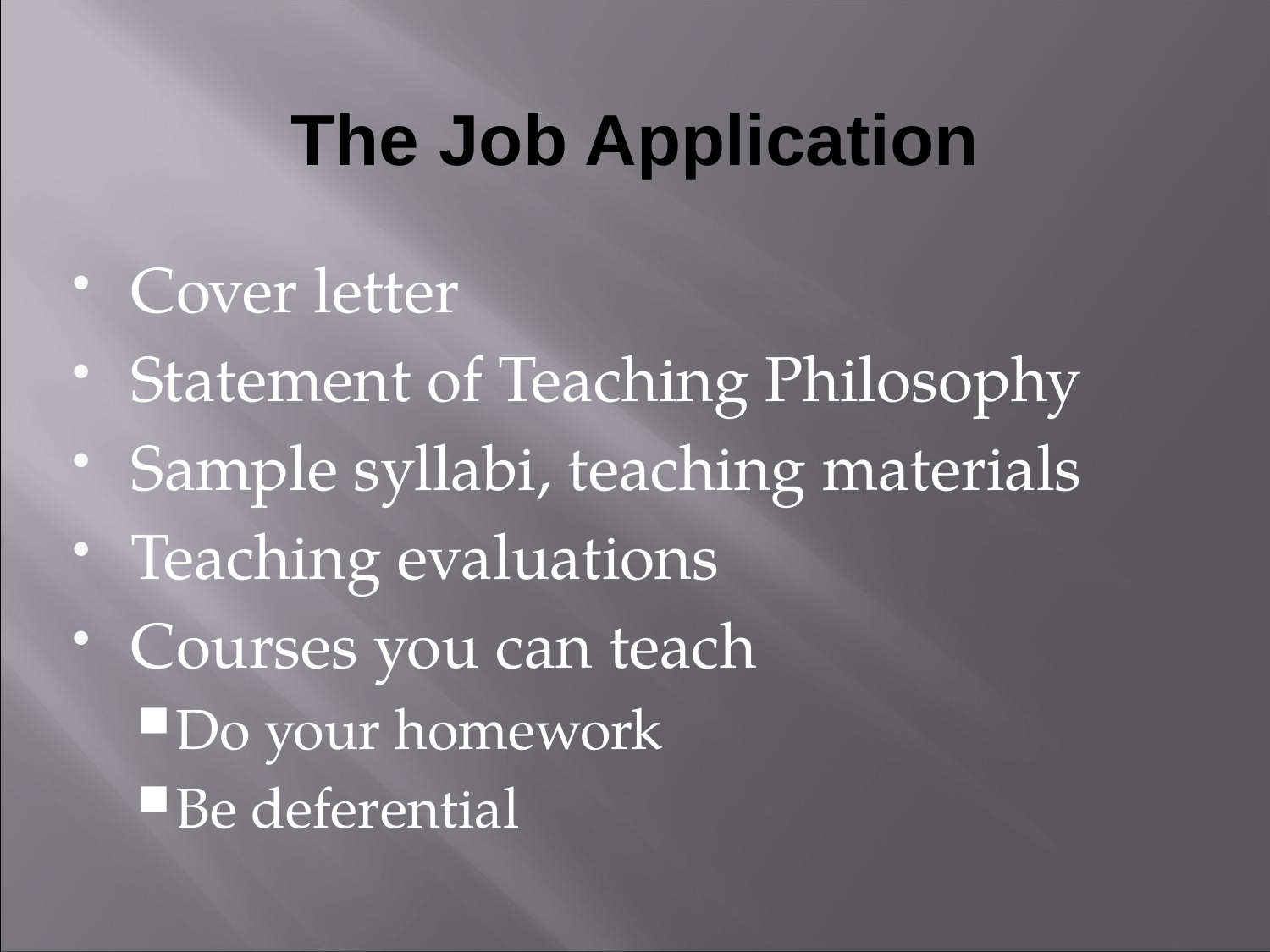

# The Job Application
Cover letter
Statement of Teaching Philosophy
Sample syllabi, teaching materials
Teaching evaluations
Courses you can teach
Do your homework
Be deferential